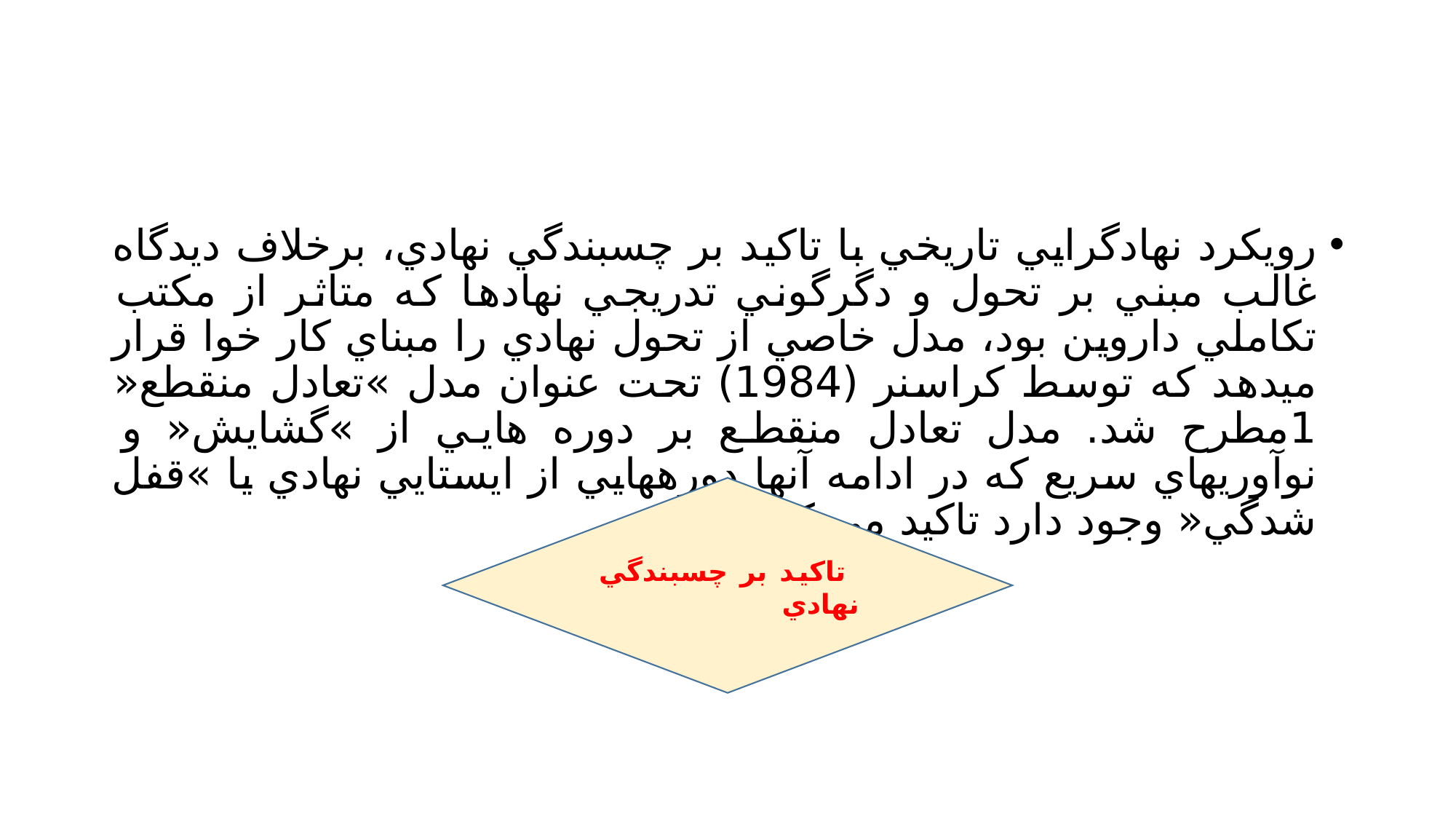

#
رويكرد نهادگرايي تاريخي با تاكيد بر چسبندگي نهادي، برخلاف ديدگاه غالب مبني بر تحول و دگرگوني تدريجي نهادها كه متاثر از مكتب تكاملي داروين بود، مدل خاصي از تحول نهادي را مبناي كار خوا قرار ميدهد كه توسط كراسنر (1984) تحت عنوان مدل »تعادل منقطع« 1مطرح شد. مدل تعادل منقطع بر دوره هايي از »گشايش« و نوآوريهاي سريع كه در ادامه آنها دورههايي از ايستايي نهادي يا »قفل شدگي« وجود دارد تاكيد مي كند

 تاكيد بر چسبندگي نهادي